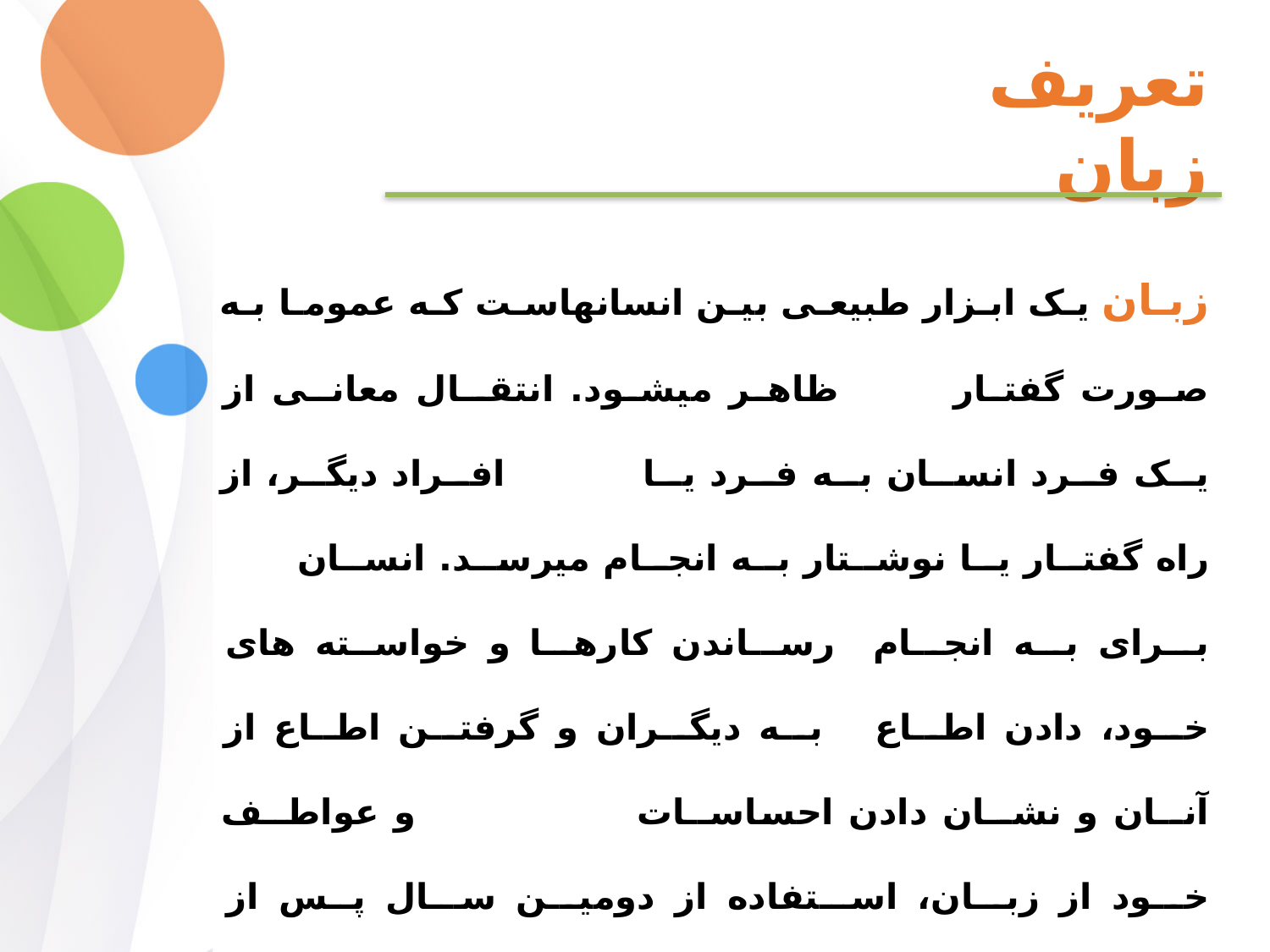

# تعریف زبان
زبـان یـک ابـزار طبیعـی بیـن انسانهاسـت کـه عمومـا بـه صـورت گفتـار       ظاهـر میشـود. انتقــال معانــی از یــک فــرد انســان بــه فــرد یــا          افــراد دیگــر، از راه گفتــار یــا نوشــتار بــه انجــام میرســد. انســان       بــرای بــه انجــام  رســاندن کارهــا و خواســته های خــود، دادن اطــاع   بــه دیگــران و گرفتــن اطــاع از آنــان و نشــان دادن احساســات               و عواطــف خــود از زبــان، اســتفاده از دومیــن ســال پــس از تولــد تــا پایــان عمــر، همــراه انســان اســت و بــه عنــوان ابــزاری کارآمــد،          همــواره بــه او یــاری مــی رســاند.